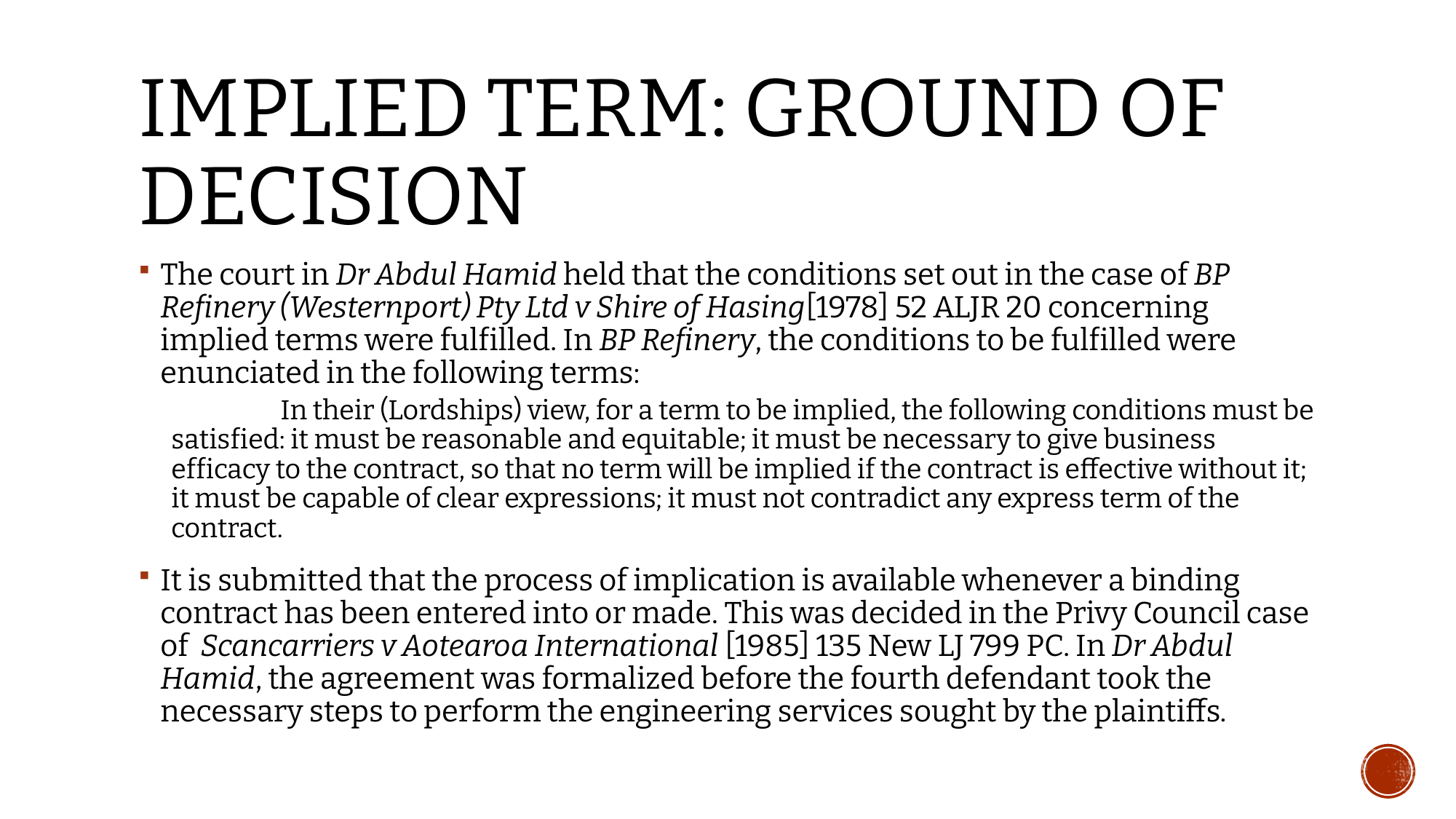

# Implied term: ground of decision
The court in Dr Abdul Hamid held that the conditions set out in the case of BP Refinery (Westernport) Pty Ltd v Shire of Hasing[1978] 52 ALJR 20 concerning implied terms were fulfilled. In BP Refinery, the conditions to be fulfilled were enunciated in the following terms:
	In their (Lordships) view, for a term to be implied, the following conditions must be satisfied: it must be reasonable and equitable; it must be necessary to give business efficacy to the contract, so that no term will be implied if the contract is effective without it; it must be capable of clear expressions; it must not contradict any express term of the contract.
It is submitted that the process of implication is available whenever a binding contract has been entered into or made. This was decided in the Privy Council case of  Scancarriers v Aotearoa International [1985] 135 New LJ 799 PC. In Dr Abdul Hamid, the agreement was formalized before the fourth defendant took the necessary steps to perform the engineering services sought by the plaintiffs.